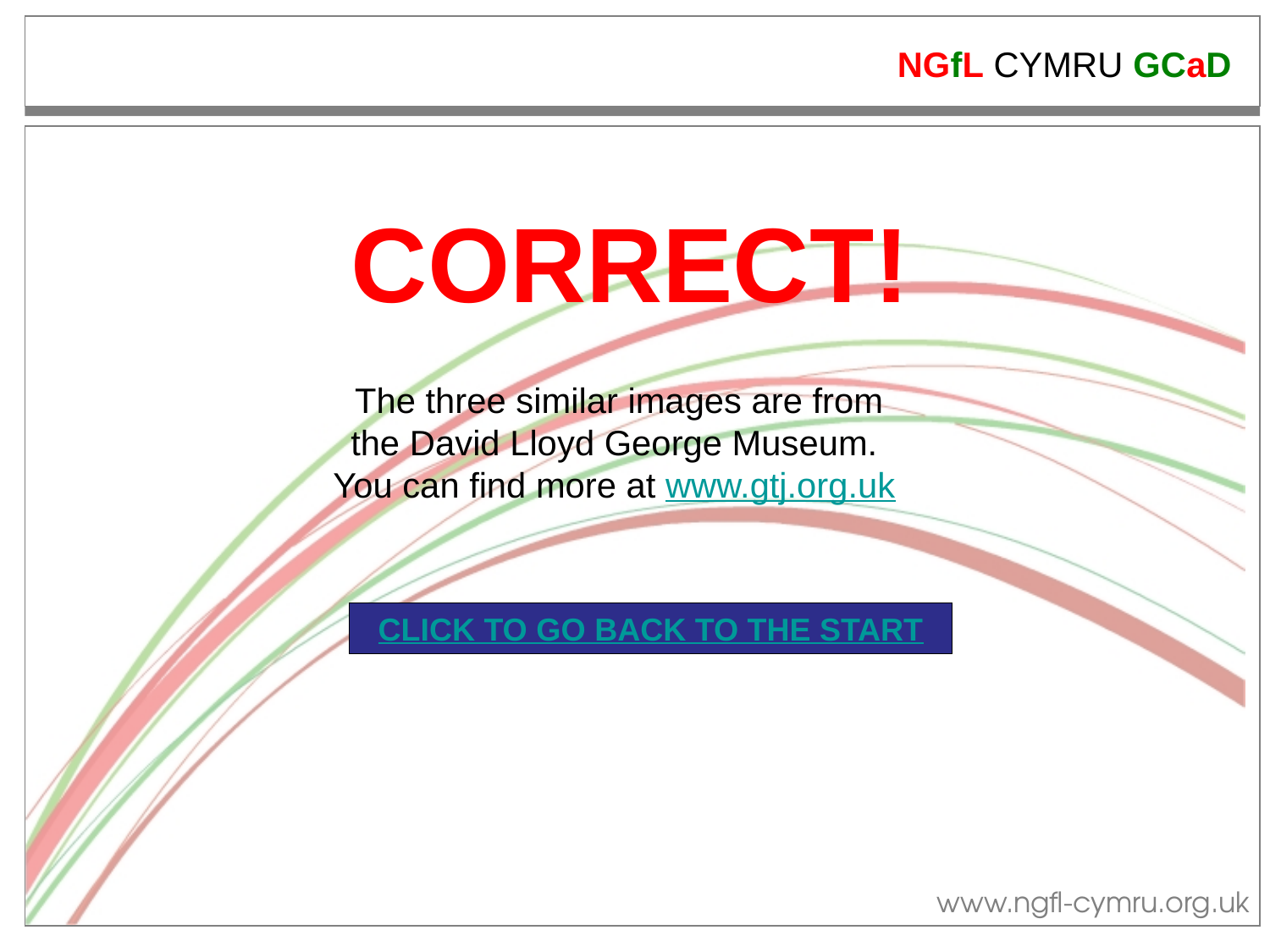

CORRECT!
The three similar images are from the David Lloyd George Museum.  You can find more at www.gtj.org.uk
CLICK TO GO BACK TO THE START